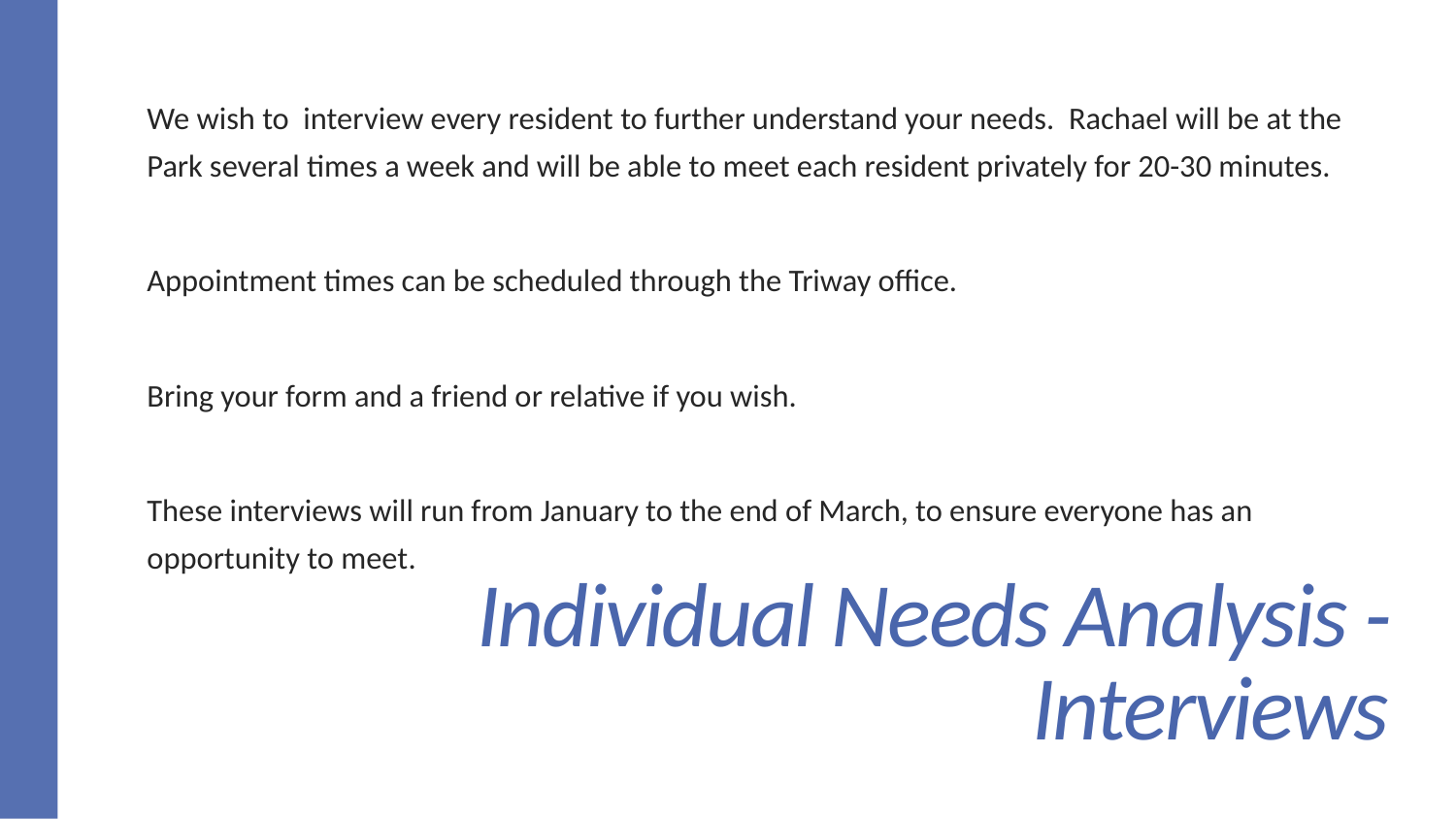

We wish to  interview every resident to further understand your needs.  Rachael will be at the Park several times a week and will be able to meet each resident privately for 20-30 minutes.

Appointment times can be scheduled through the Triway office.

Bring your form and a friend or relative if you wish.

These interviews will run from January to the end of March, to ensure everyone has an opportunity to meet.

# Individual Needs Analysis - Interviews